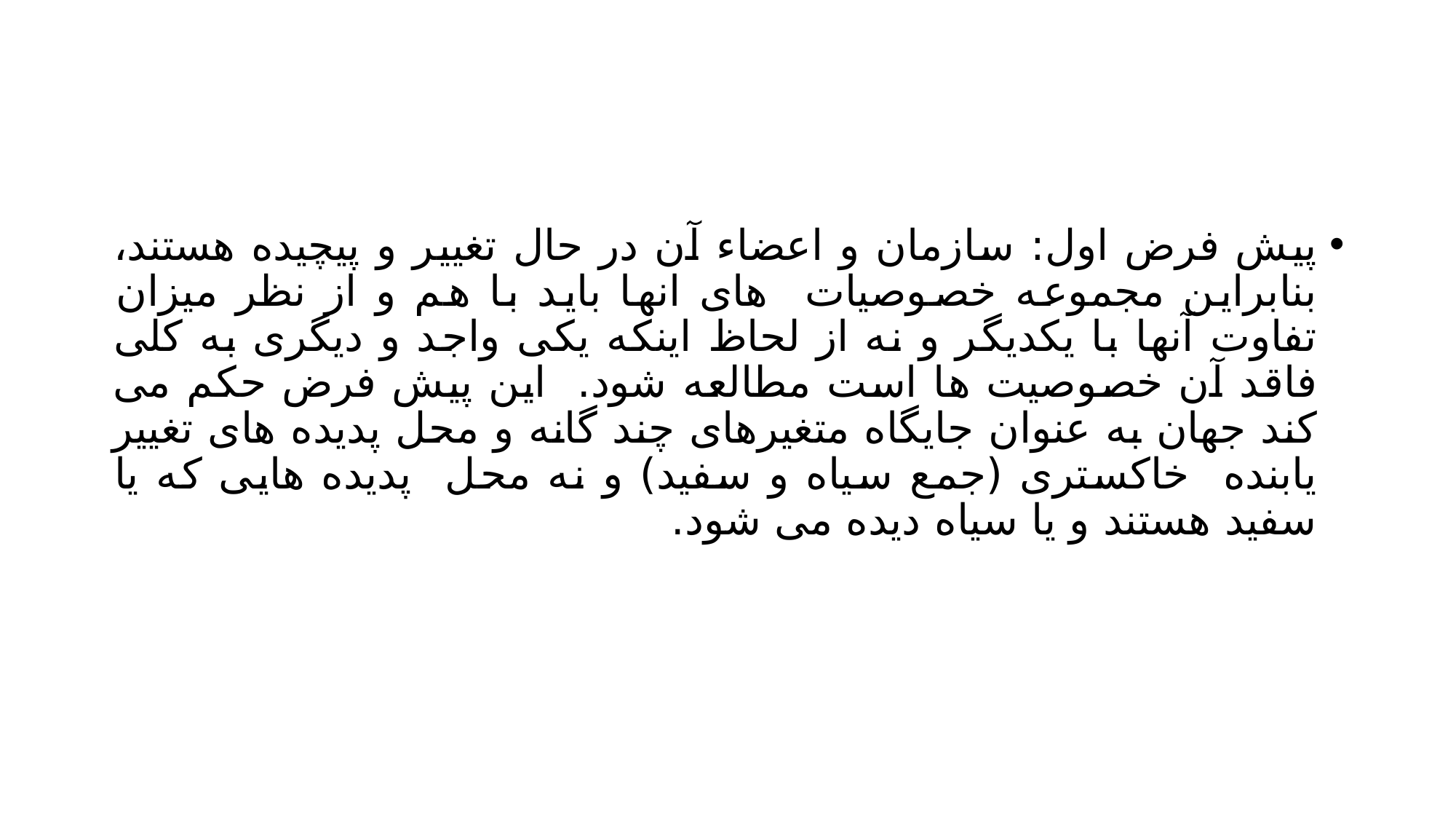

#
پیش فرض اول: سازمان و اعضاء آن در حال تغییر و پیچیده هستند، بنابراین مجموعه خصوصیات  های انها باید با هم و از نظر میزان تفاوت آنها با یکدیگر و نه از لحاظ اینکه یکی واجد و دیگری به کلی فاقد آن خصوصیت ها است مطالعه شود.  این پیش فرض حکم می کند جهان به عنوان جایگاه متغیرهای چند گانه و محل پدیده های تغییر یابنده  خاکستری (جمع سیاه و سفید) و نه محل  پدیده هایی که یا سفید هستند و یا سیاه دیده می شود.